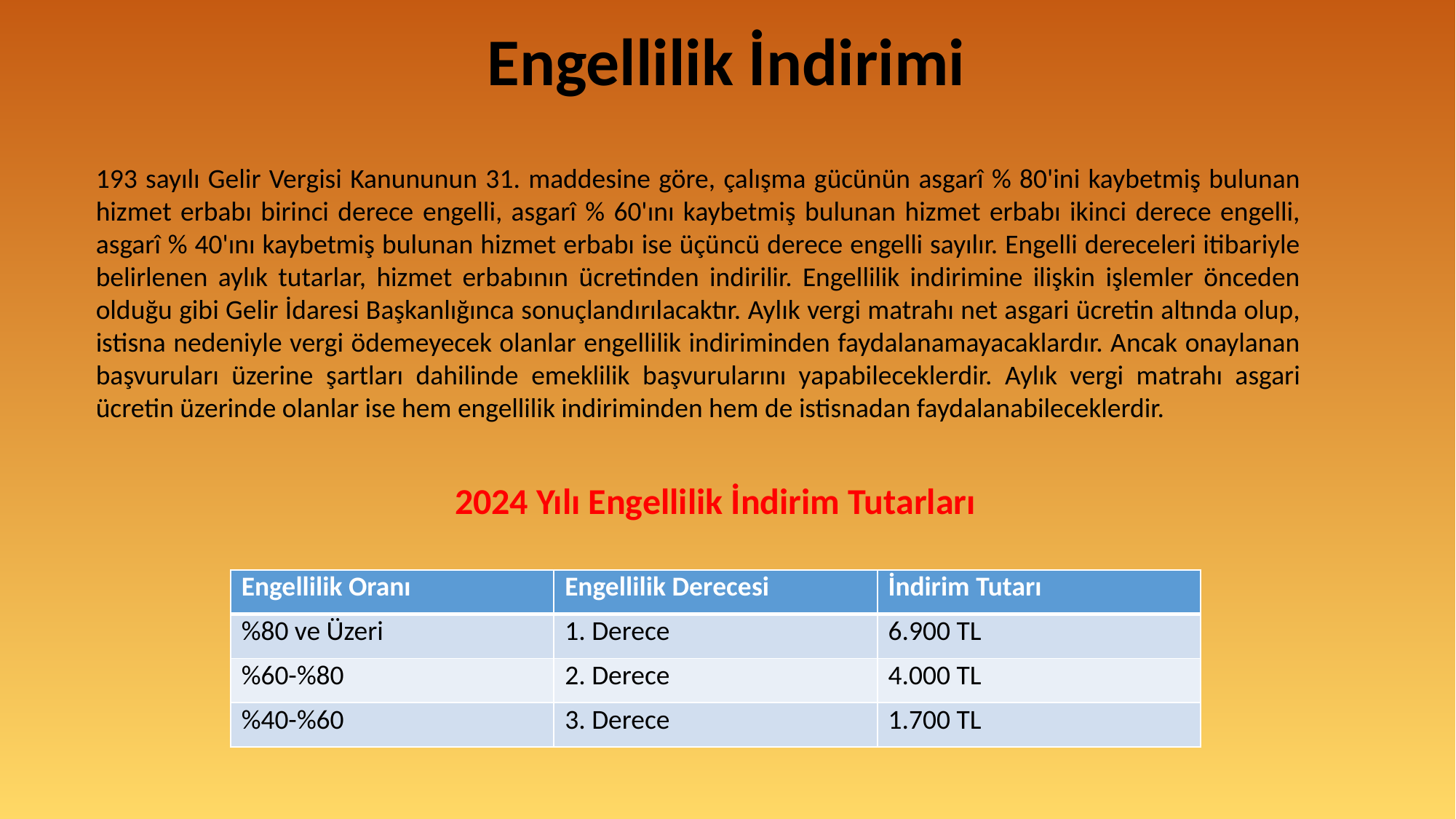

Engellilik İndirimi
193 sayılı Gelir Vergisi Kanununun 31. maddesine göre, çalışma gücünün asgarî % 80'ini kaybetmiş bulunan hizmet erbabı birinci derece engelli, asgarî % 60'ını kaybetmiş bulunan hizmet erbabı ikinci derece engelli, asgarî % 40'ını kaybetmiş bulunan hizmet erbabı ise üçüncü derece engelli sayılır. Engelli dereceleri itibariyle belirlenen aylık tutarlar, hizmet erbabının ücretinden indirilir. Engellilik indirimine ilişkin işlemler önceden olduğu gibi Gelir İdaresi Başkanlığınca sonuçlandırılacaktır. Aylık vergi matrahı net asgari ücretin altında olup, istisna nedeniyle vergi ödemeyecek olanlar engellilik indiriminden faydalanamayacaklardır. Ancak onaylanan başvuruları üzerine şartları dahilinde emeklilik başvurularını yapabileceklerdir. Aylık vergi matrahı asgari ücretin üzerinde olanlar ise hem engellilik indiriminden hem de istisnadan faydalanabileceklerdir.
2024 Yılı Engellilik İndirim Tutarları
| Engellilik Oranı | Engellilik Derecesi | İndirim Tutarı |
| --- | --- | --- |
| %80 ve Üzeri | 1. Derece | 6.900 TL |
| %60-%80 | 2. Derece | 4.000 TL |
| %40-%60 | 3. Derece | 1.700 TL |